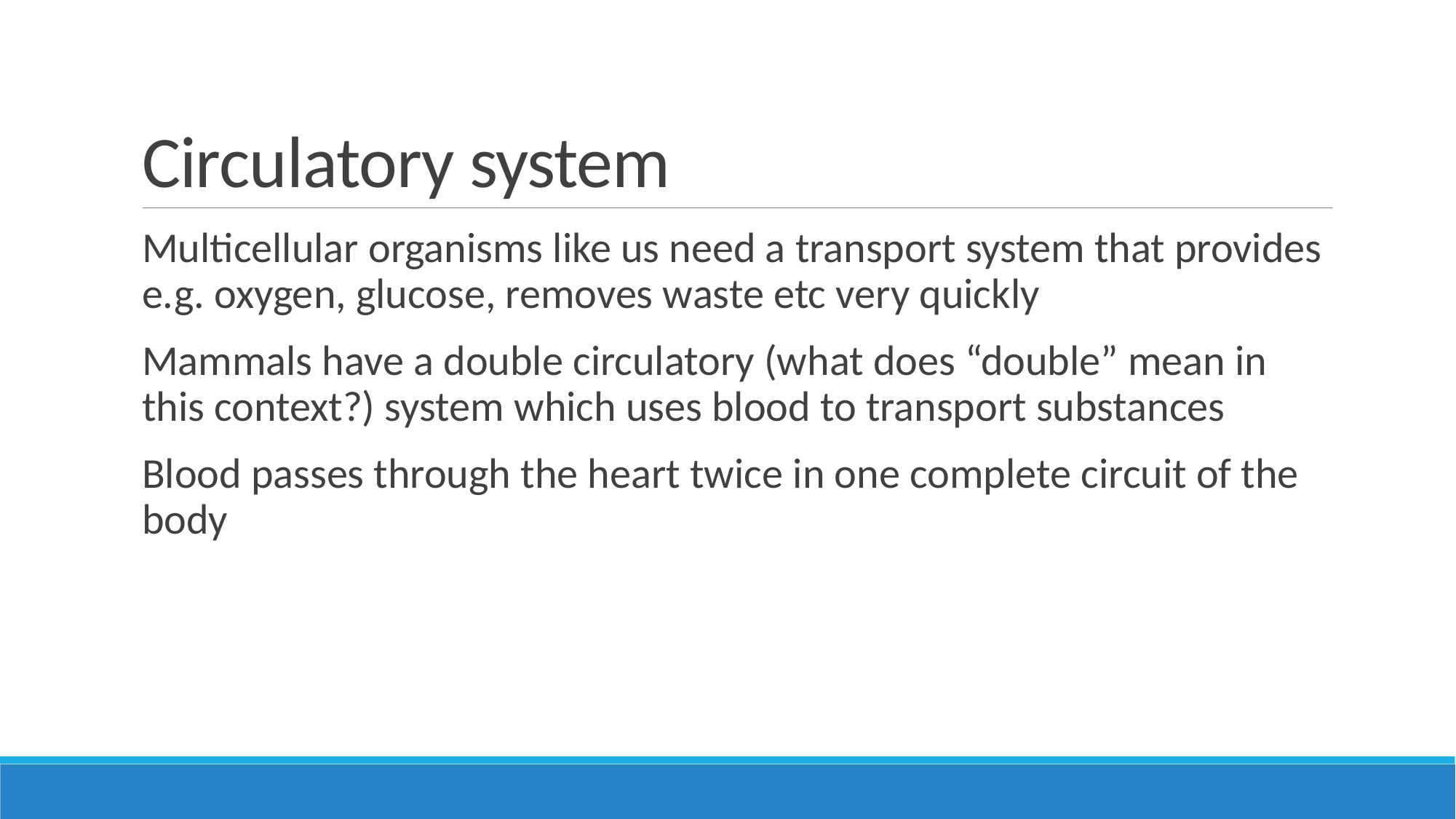

# Circulatory system
Multicellular organisms like us need a transport system that provides e.g. oxygen, glucose, removes waste etc very quickly
Mammals have a double circulatory (what does “double” mean in this context?) system which uses blood to transport substances
Blood passes through the heart twice in one complete circuit of the body